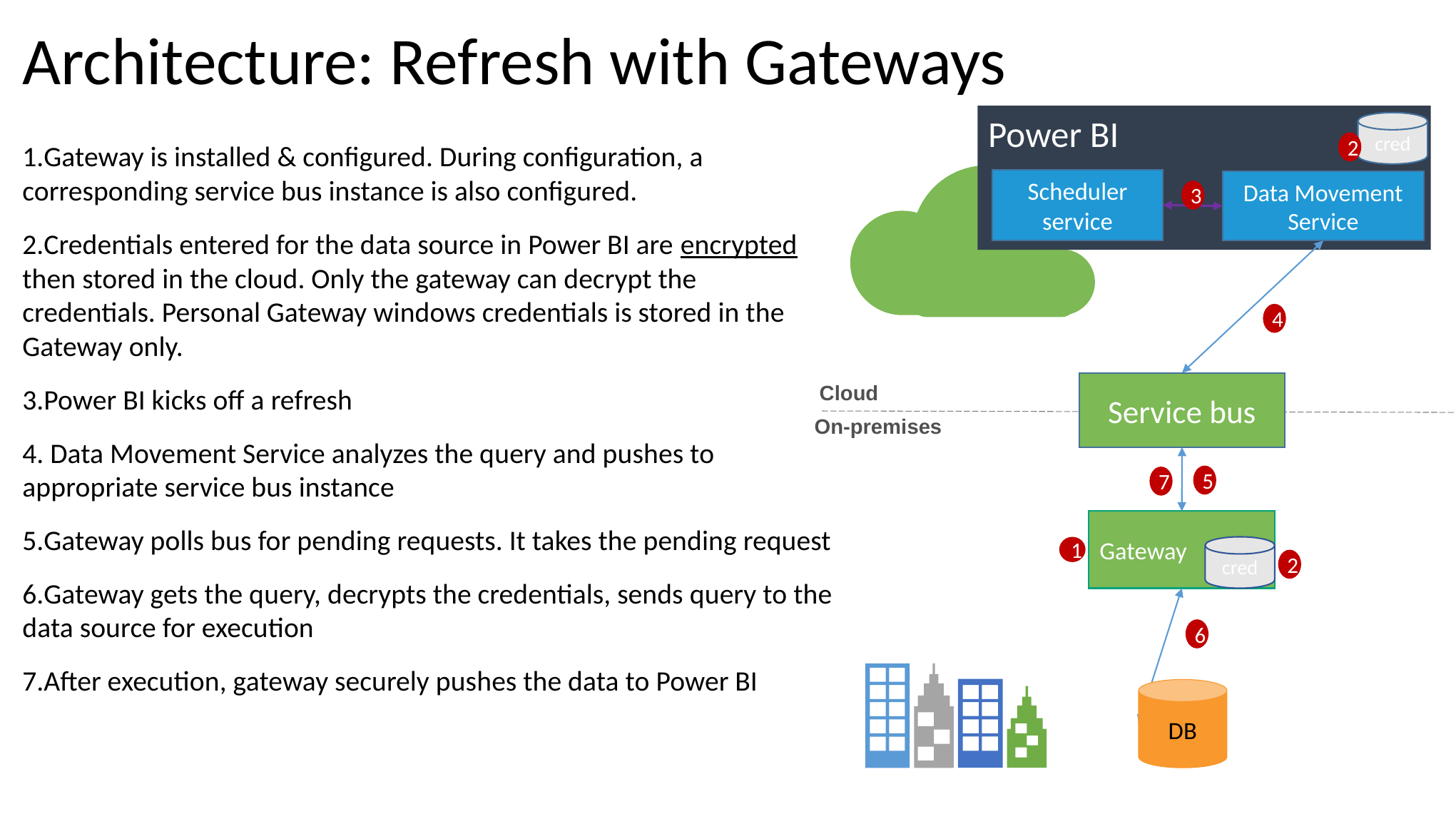

# Architecture: Refresh with Gateways
Power BI
Data Movement Service
Gateway
DB
cred
2
Gateway is installed & configured. During configuration, a corresponding service bus instance is also configured.

Credentials entered for the data source in Power BI are encrypted then stored in the cloud. Only the gateway can decrypt the credentials. Personal Gateway windows credentials is stored in the Gateway only.

Power BI kicks off a refresh

 Data Movement Service analyzes the query and pushes to appropriate service bus instance

Gateway polls bus for pending requests. It takes the pending request

Gateway gets the query, decrypts the credentials, sends query to the data source for execution

After execution, gateway securely pushes the data to Power BI

Scheduler service
3
4
Service bus
Cloud
On-premises
5
7
1
cred
2
6